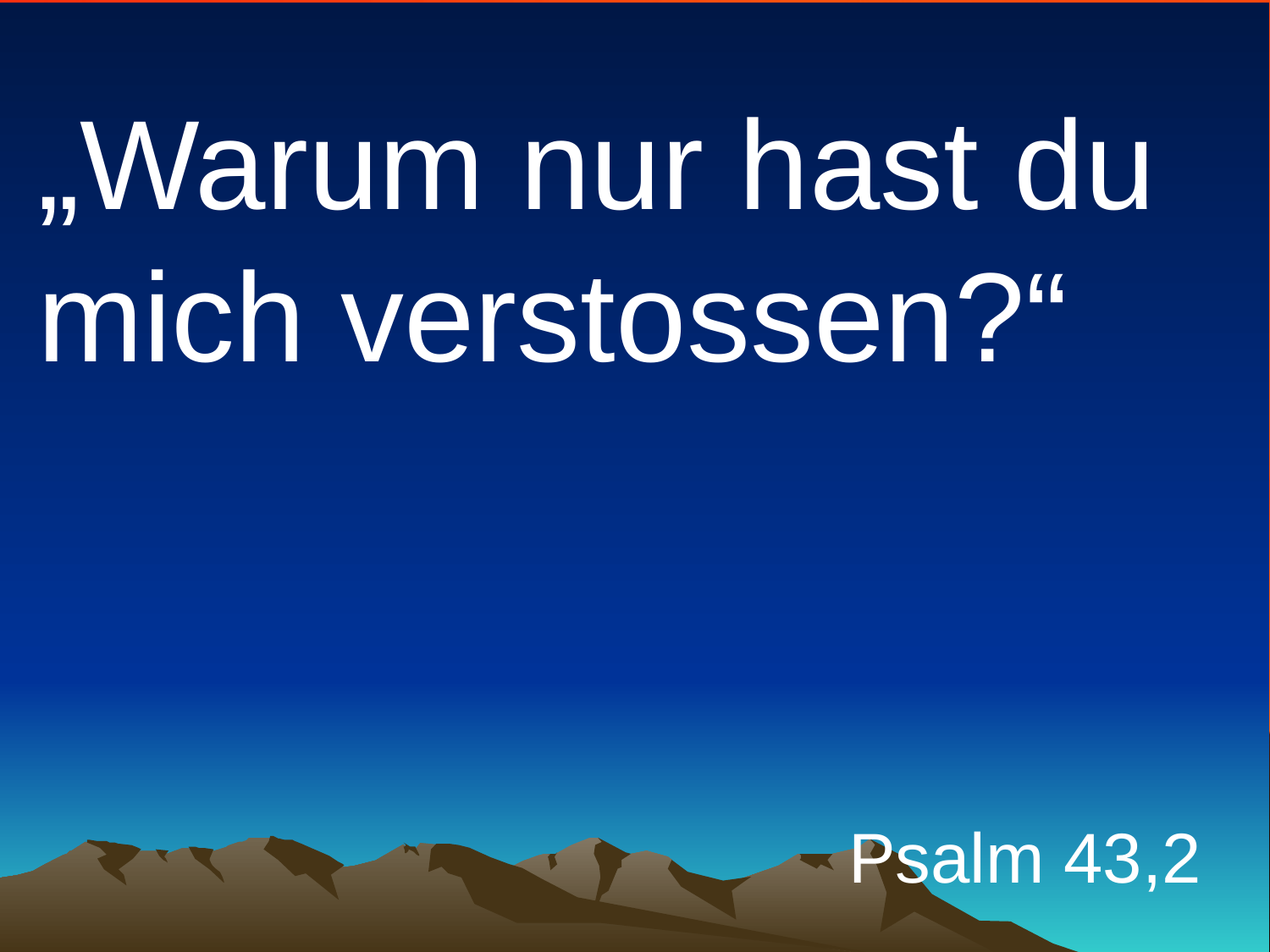

# „Warum nur hast du mich verstossen?“
Psalm 43,2